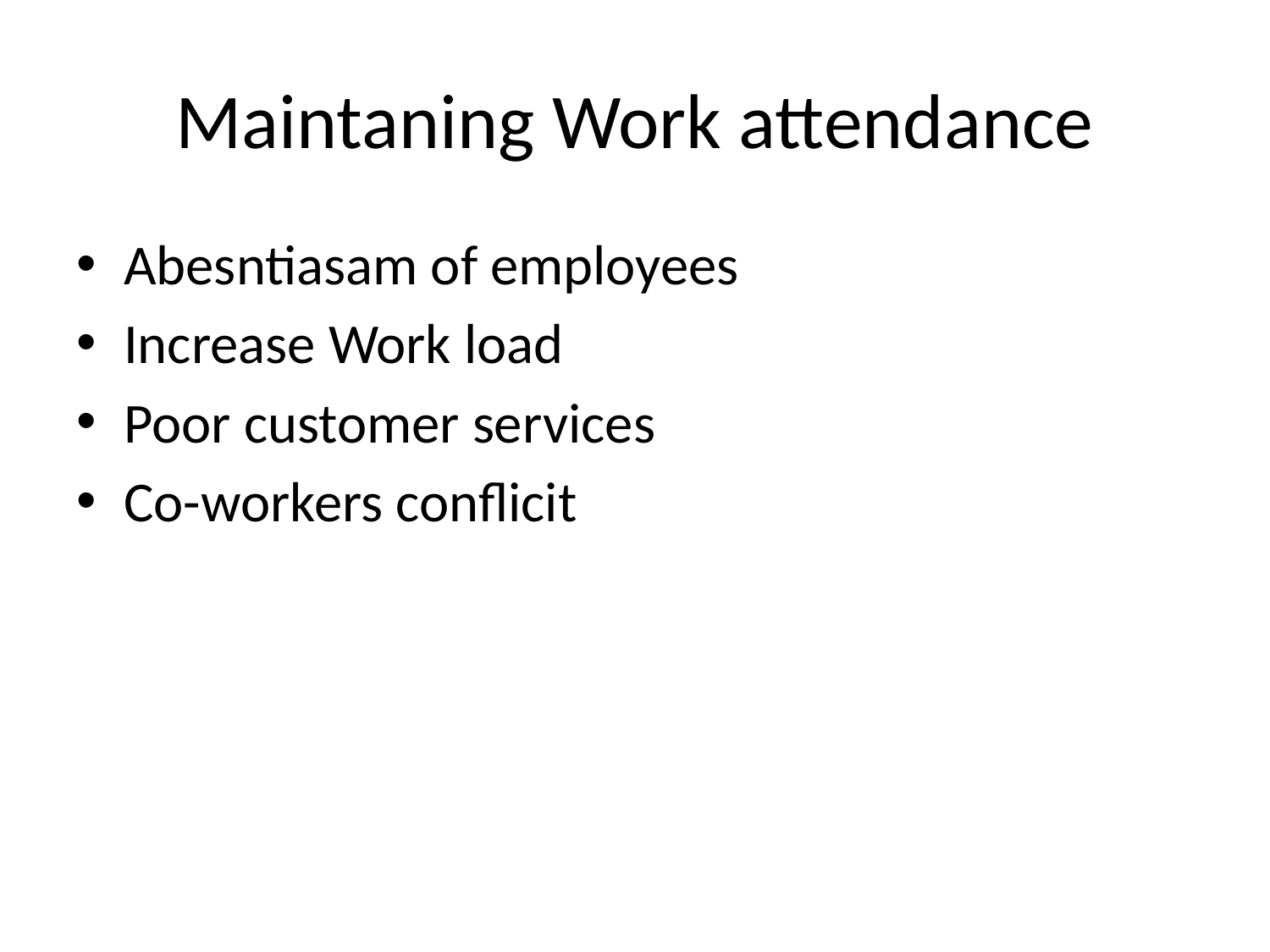

# Maintaning Work attendance
Abesntiasam of employees
Increase Work load
Poor customer services
Co-workers conflicit